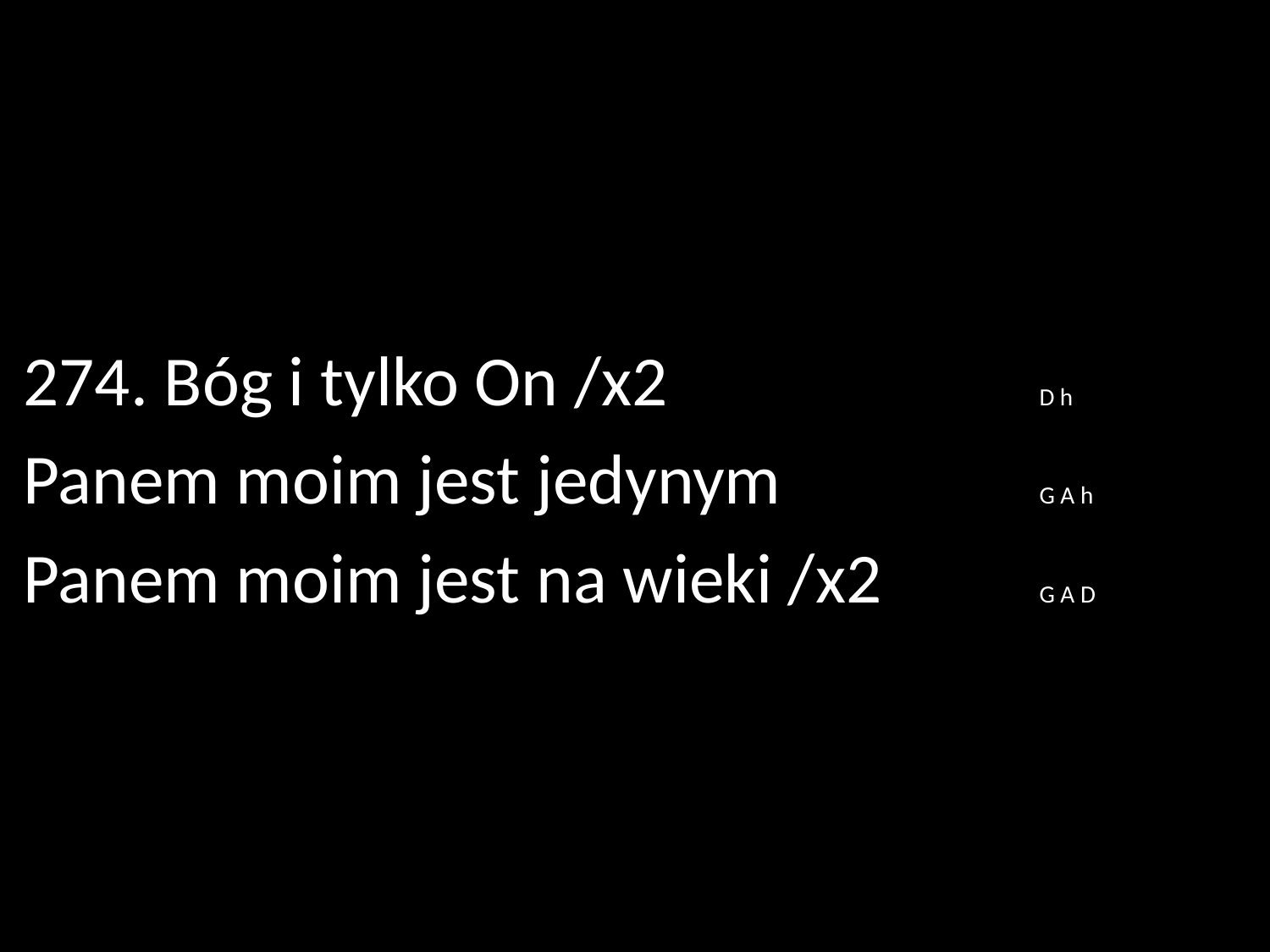

274. Bóg i tylko On /x2 			D h
Panem moim jest jedynym 		G A h
Panem moim jest na wieki /x2 		G A D